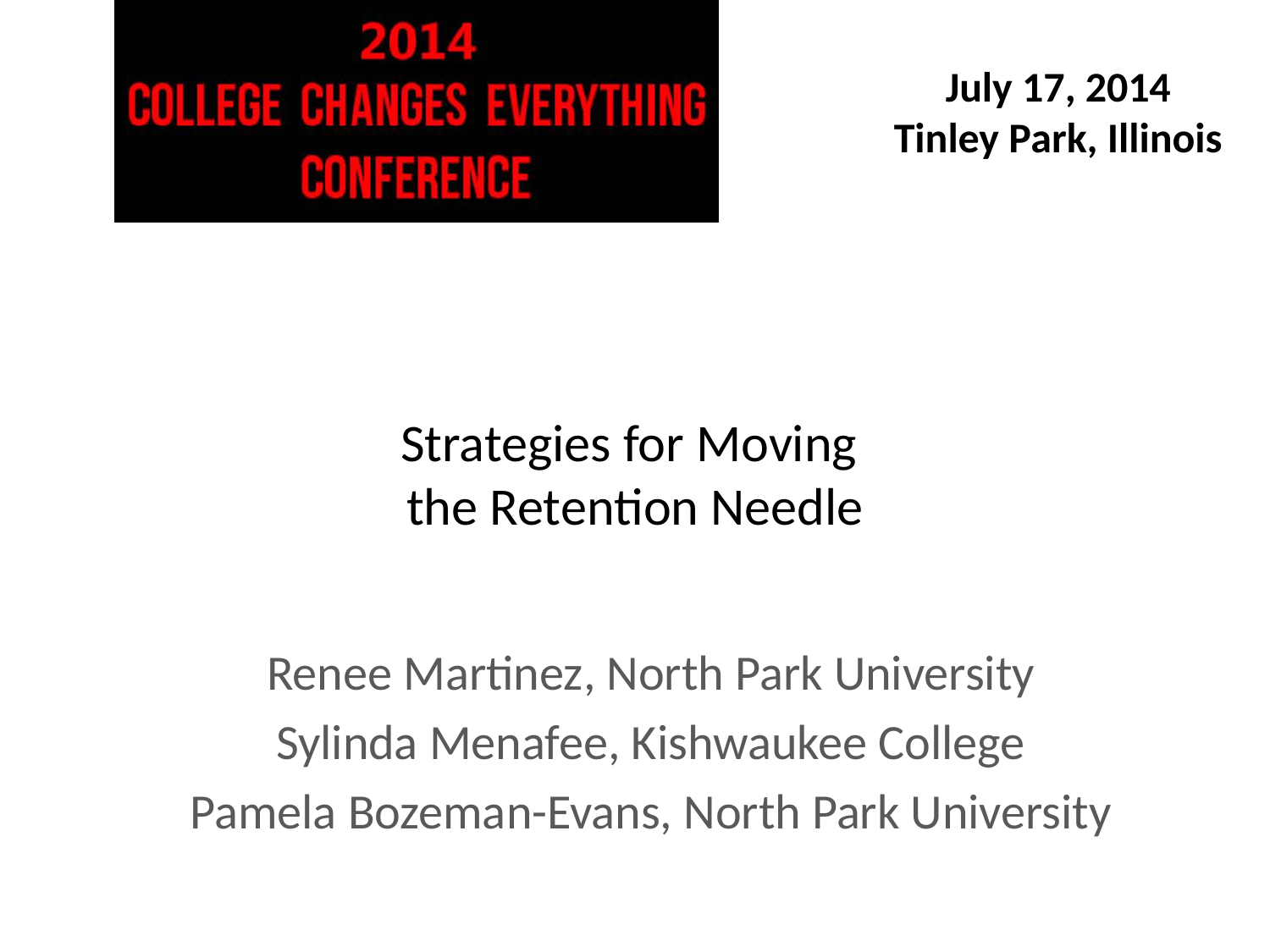

# Strategies for Moving the Retention Needle
Renee Martinez, North Park University
Sylinda Menafee, Kishwaukee College
Pamela Bozeman-Evans, North Park University